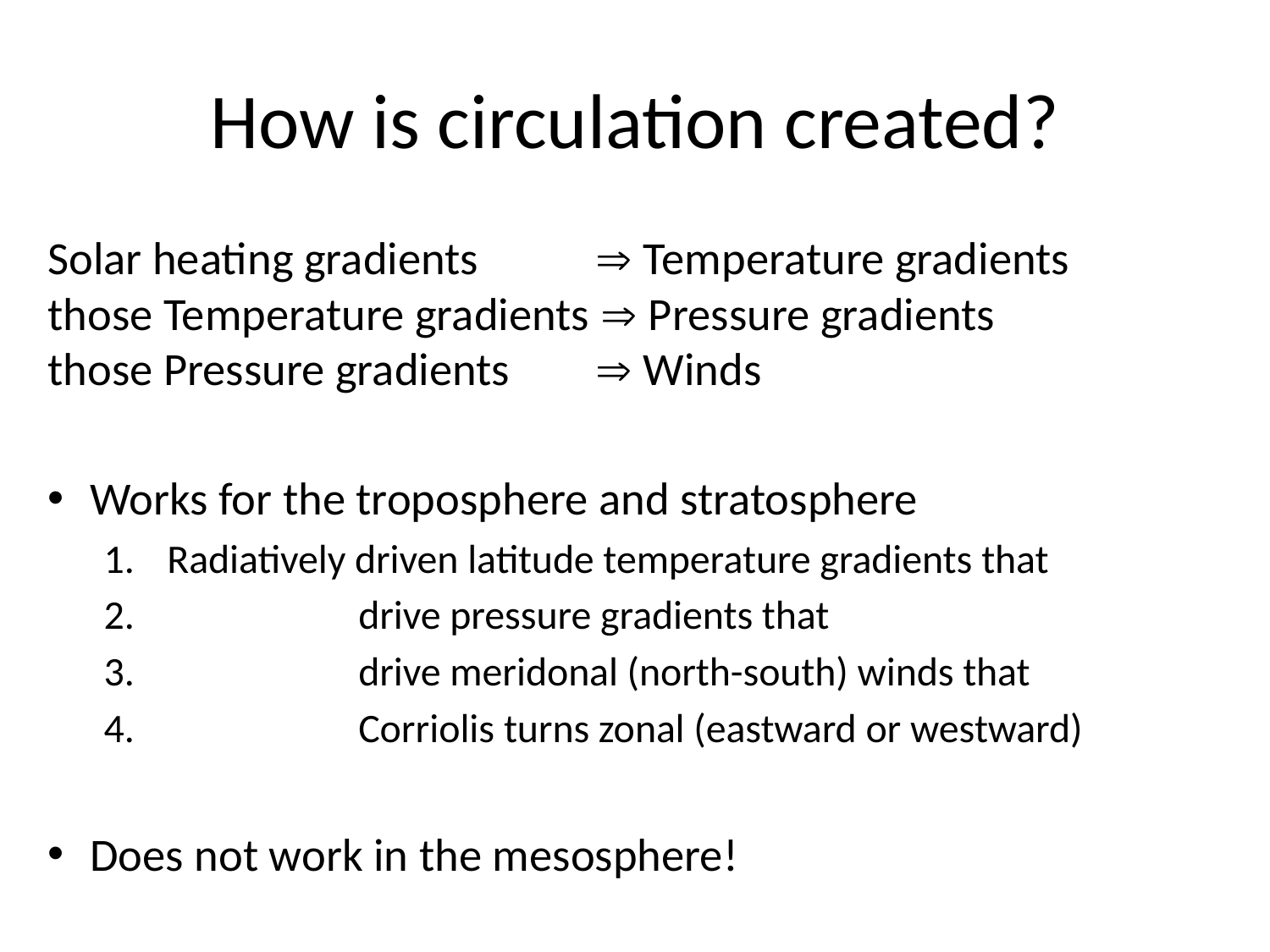

# How is circulation created?
Solar heating gradients           ⇒ Temperature gradients
those Temperature gradients ⇒ Pressure gradients
those Pressure gradients        ⇒ Winds

Works for the troposphere and stratosphere
Radiatively driven latitude temperature gradients that
                     drive pressure gradients that
                     drive meridonal (north-south) winds that
                     Corriolis turns zonal (eastward or westward)

Does not work in the mesosphere!